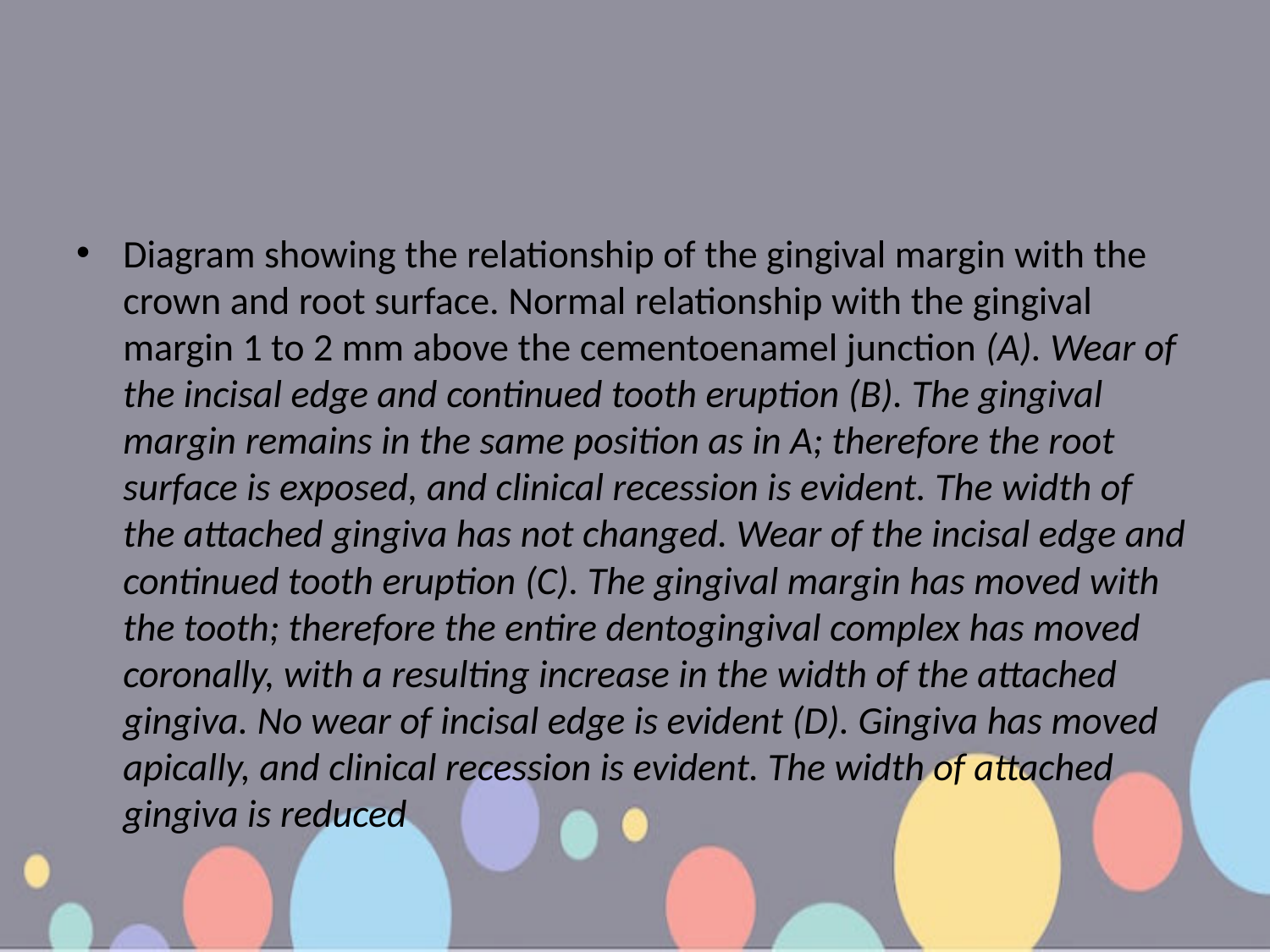

#
Diagram showing the relationship of the gingival margin with the crown and root surface. Normal relationship with the gingival margin 1 to 2 mm above the cementoenamel junction (A). Wear of the incisal edge and continued tooth eruption (B). The gingival margin remains in the same position as in A; therefore the root surface is exposed, and clinical recession is evident. The width of the attached gingiva has not changed. Wear of the incisal edge and continued tooth eruption (C). The gingival margin has moved with the tooth; therefore the entire dentogingival complex has moved coronally, with a resulting increase in the width of the attached gingiva. No wear of incisal edge is evident (D). Gingiva has moved apically, and clinical recession is evident. The width of attached gingiva is reduced